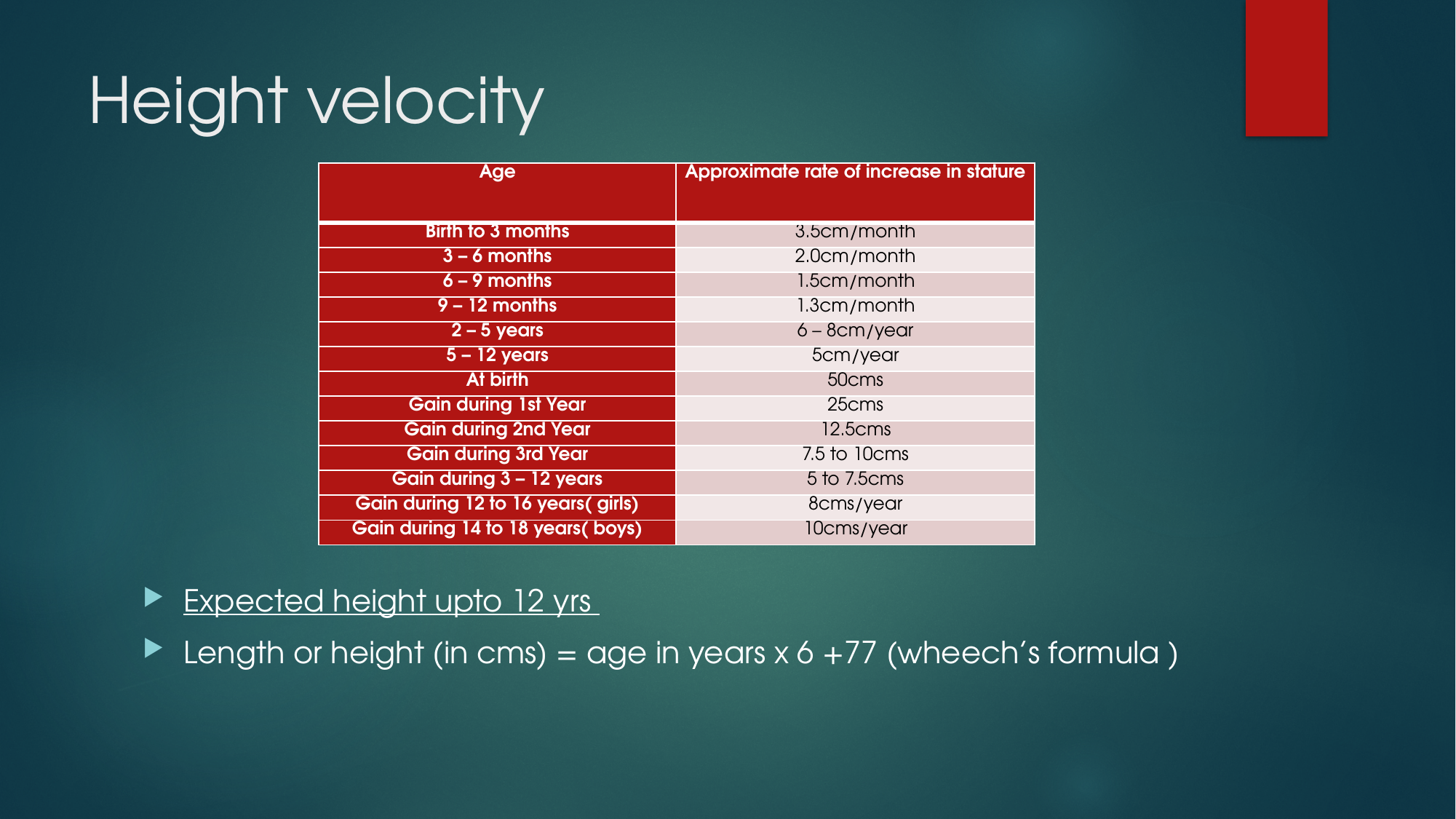

# Height velocity
| Age | Approximate rate of increase in stature |
| --- | --- |
| Birth to 3 months | 3.5cm/month |
| 3 – 6 months | 2.0cm/month |
| 6 – 9 months | 1.5cm/month |
| 9 – 12 months | 1.3cm/month |
| 2 – 5 years | 6 – 8cm/year |
| 5 – 12 years | 5cm/year |
| At birth | 50cms |
| Gain during 1st Year | 25cms |
| Gain during 2nd Year | 12.5cms |
| Gain during 3rd Year | 7.5 to 10cms |
| Gain during 3 – 12 years | 5 to 7.5cms |
| Gain during 12 to 16 years( girls) | 8cms/year |
| Gain during 14 to 18 years( boys) | 10cms/year |

Expected height upto 12 yrs
Length or height (in cms) = age in years x 6 +77 (wheech’s formula )